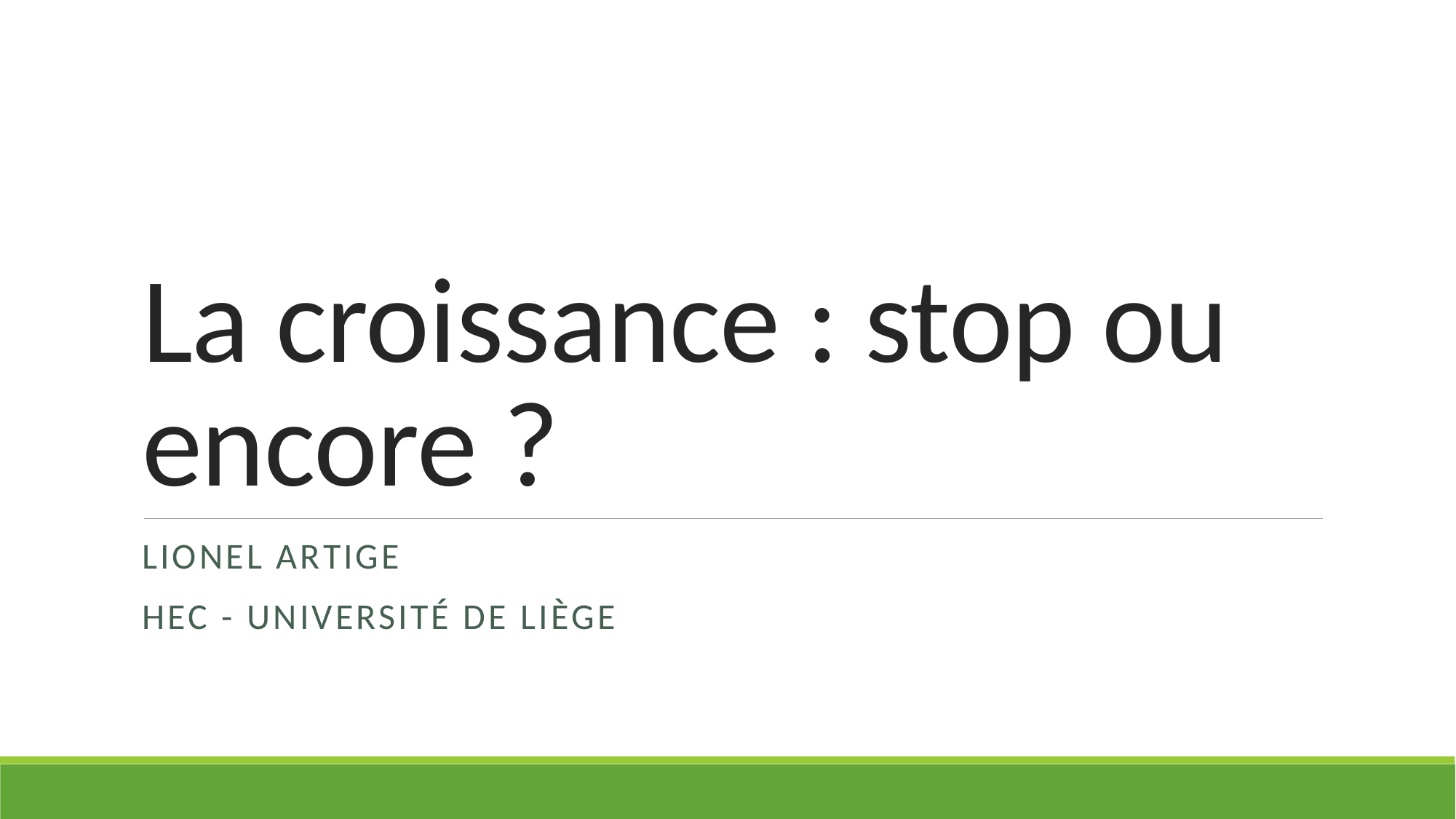

# La croissance : stop ou encore ?
Lionel Artige
Hec - Université de Liège